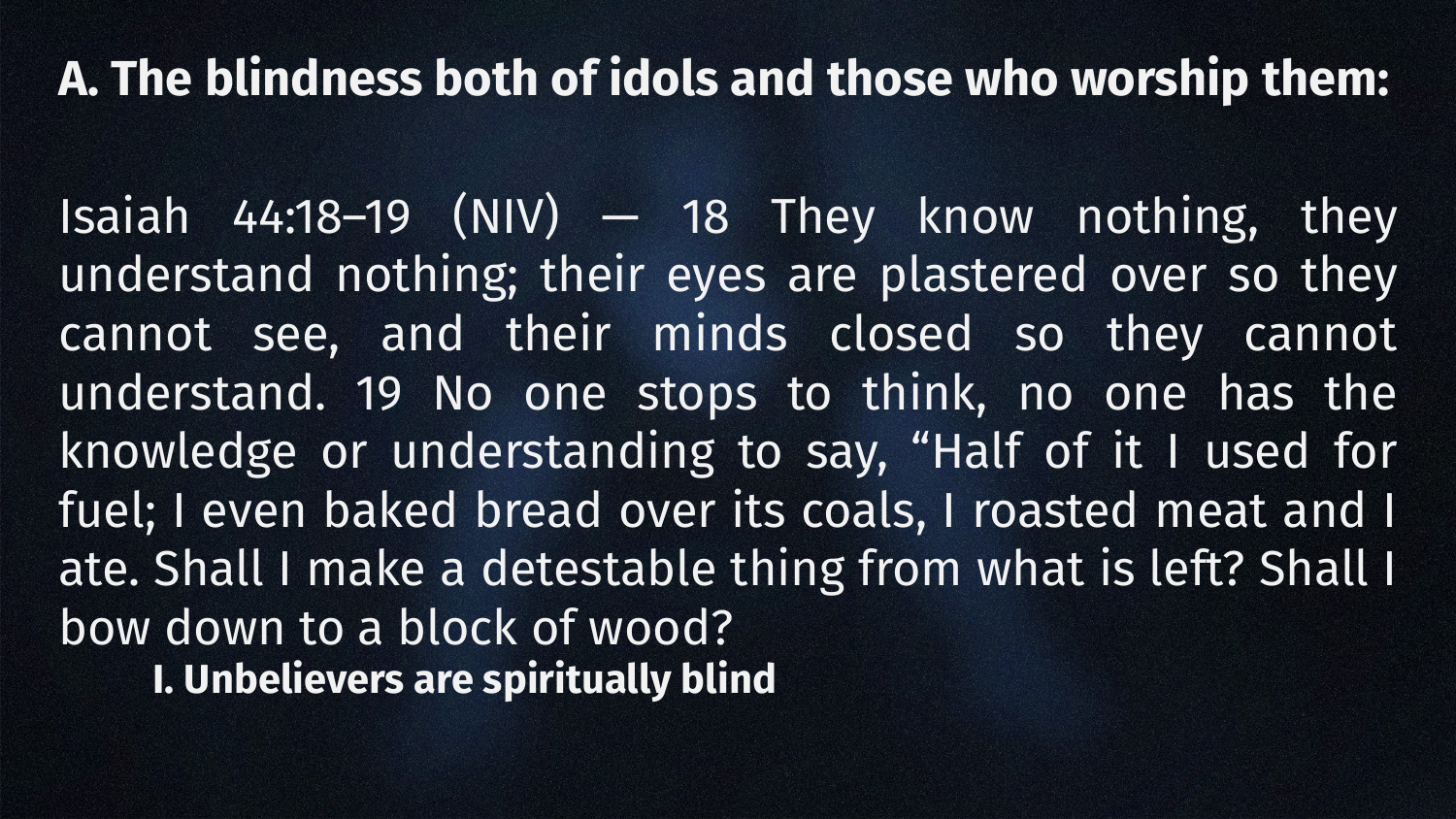

A. The blindness both of idols and those who worship them:

Isaiah 44:18–19 (NIV) — 18 They know nothing, they understand nothing; their eyes are plastered over so they cannot see, and their minds closed so they cannot understand. 19 No one stops to think, no one has the knowledge or understanding to say, “Half of it I used for fuel; I even baked bread over its coals, I roasted meat and I ate. Shall I make a detestable thing from what is left? Shall I bow down to a block of wood?
# I. Unbelievers are spiritually blind